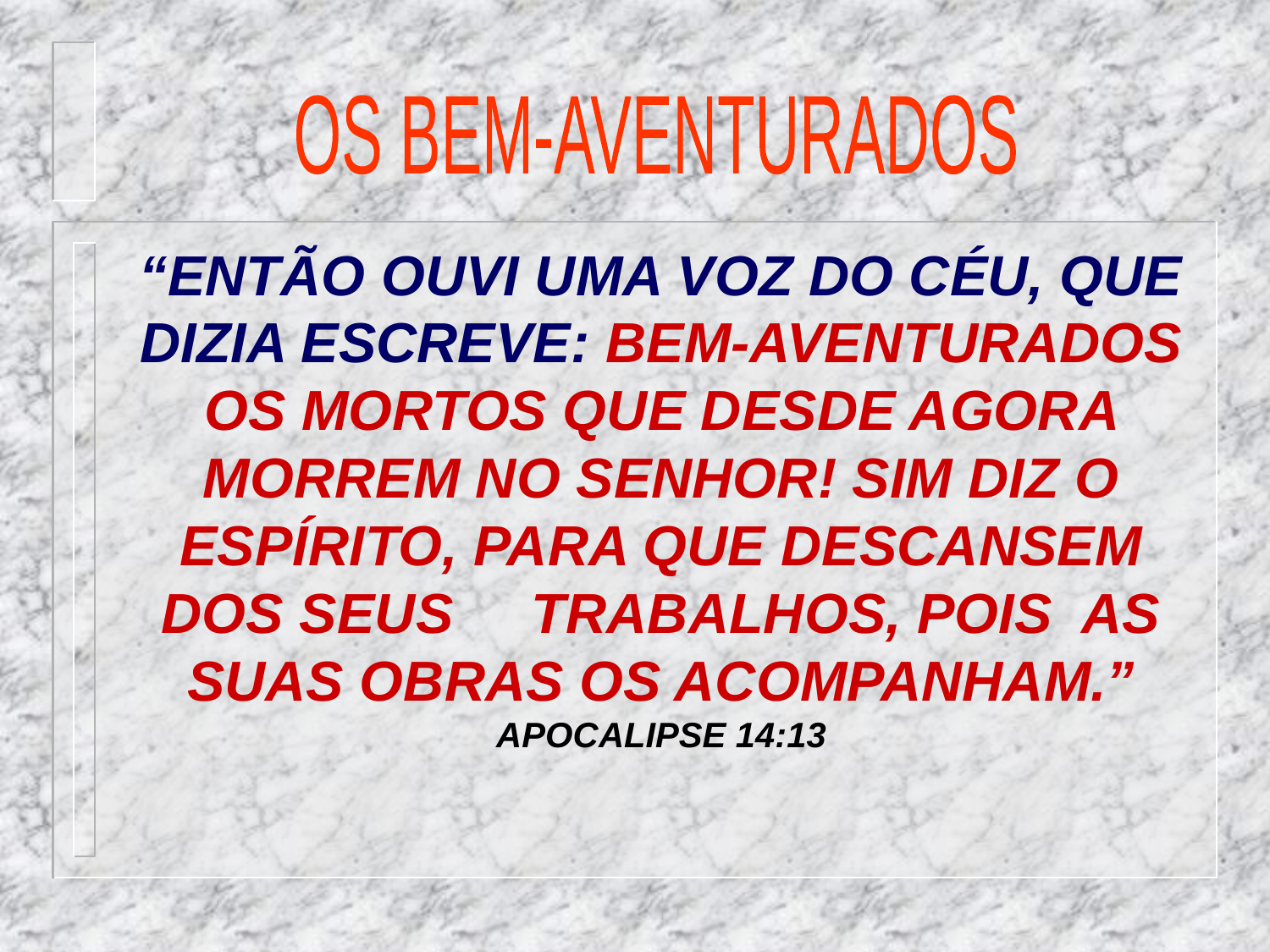

OS BEM-AVENTURADOS
“ENTÃO OUVI UMA VOZ DO CÉU, QUE DIZIA ESCREVE: BEM-AVENTURADOS OS MORTOS QUE DESDE AGORA MORREM NO SENHOR! SIM DIZ O ESPÍRITO, PARA QUE DESCANSEM DOS SEUS     TRABALHOS, POIS  AS SUAS OBRAS OS ACOMPANHAM.” APOCALIPSE 14:13